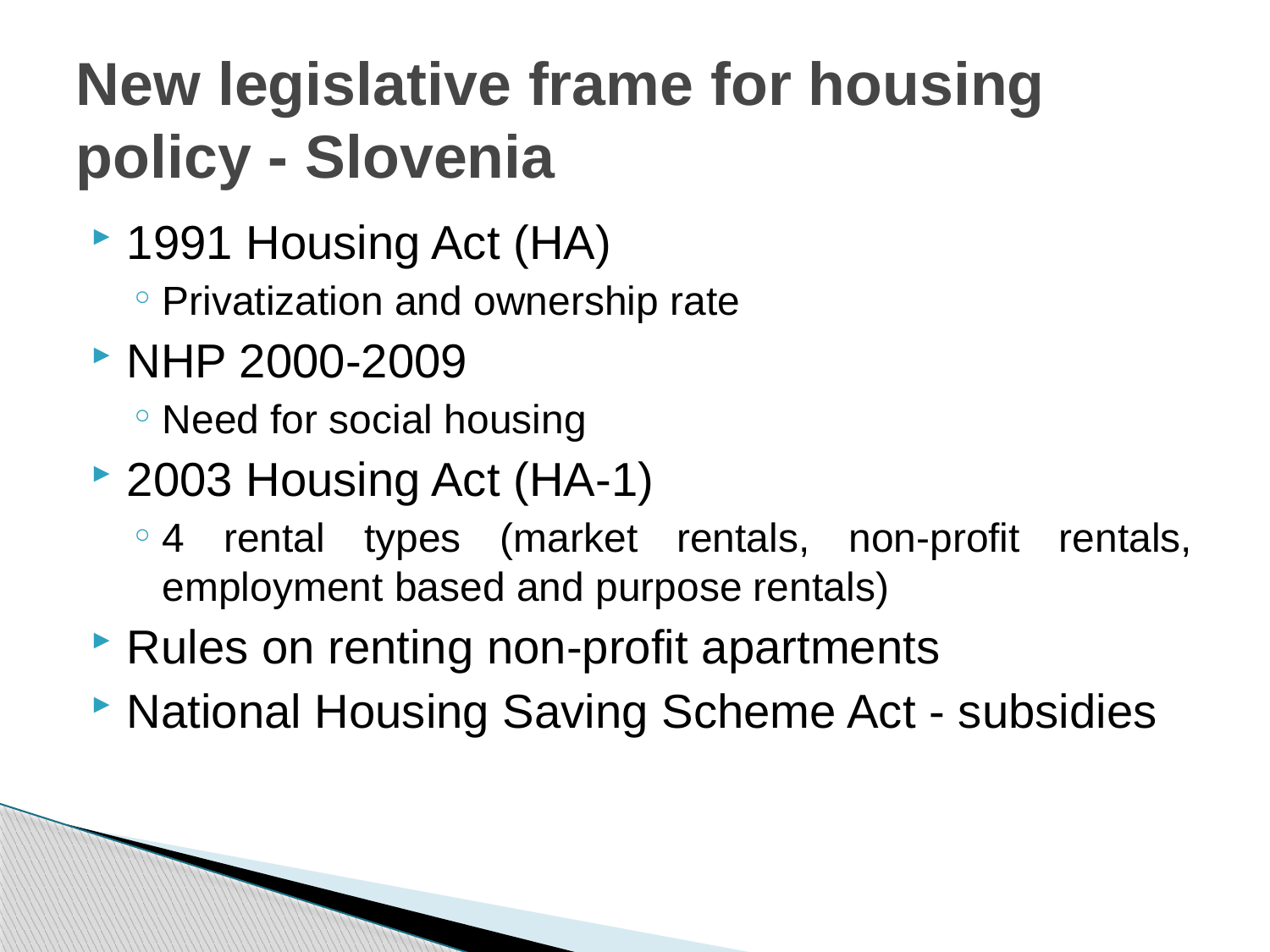

# New legislative frame for housing policy - Slovenia
1991 Housing Act (HA)
Privatization and ownership rate
NHP 2000-2009
Need for social housing
2003 Housing Act (HA-1)
4 rental types (market rentals, non-profit rentals, employment based and purpose rentals)
Rules on renting non-profit apartments
National Housing Saving Scheme Act - subsidies